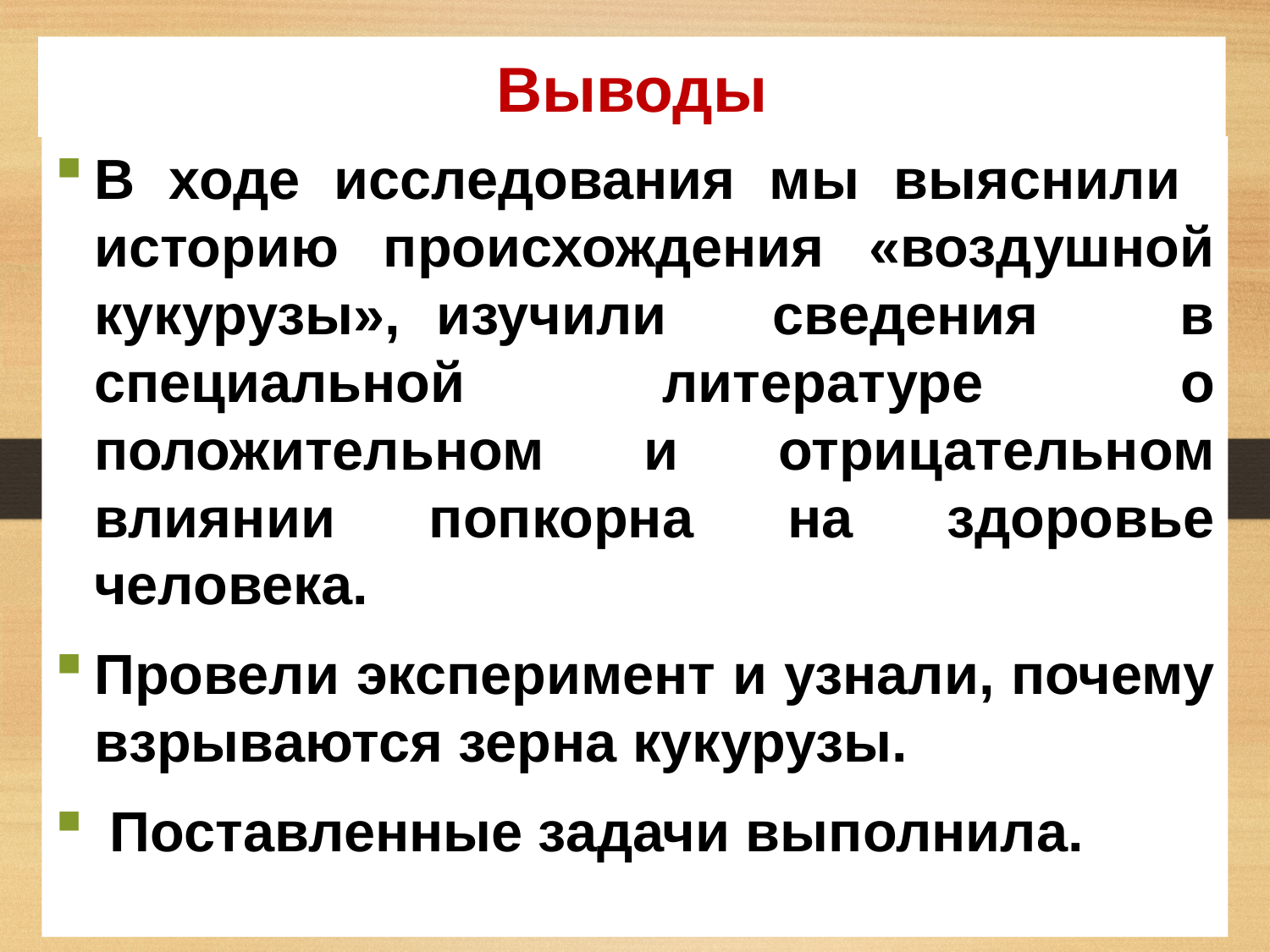

# Выводы
В ходе исследования мы выяснили  историю происхождения «воздушной кукурузы», изучили   сведения    в специальной литературе о положительном и отрицательном влиянии попкорна на здоровье человека.
Провели эксперимент и узнали, почему взрываются зерна кукурузы.
 Поставленные задачи выполнила.